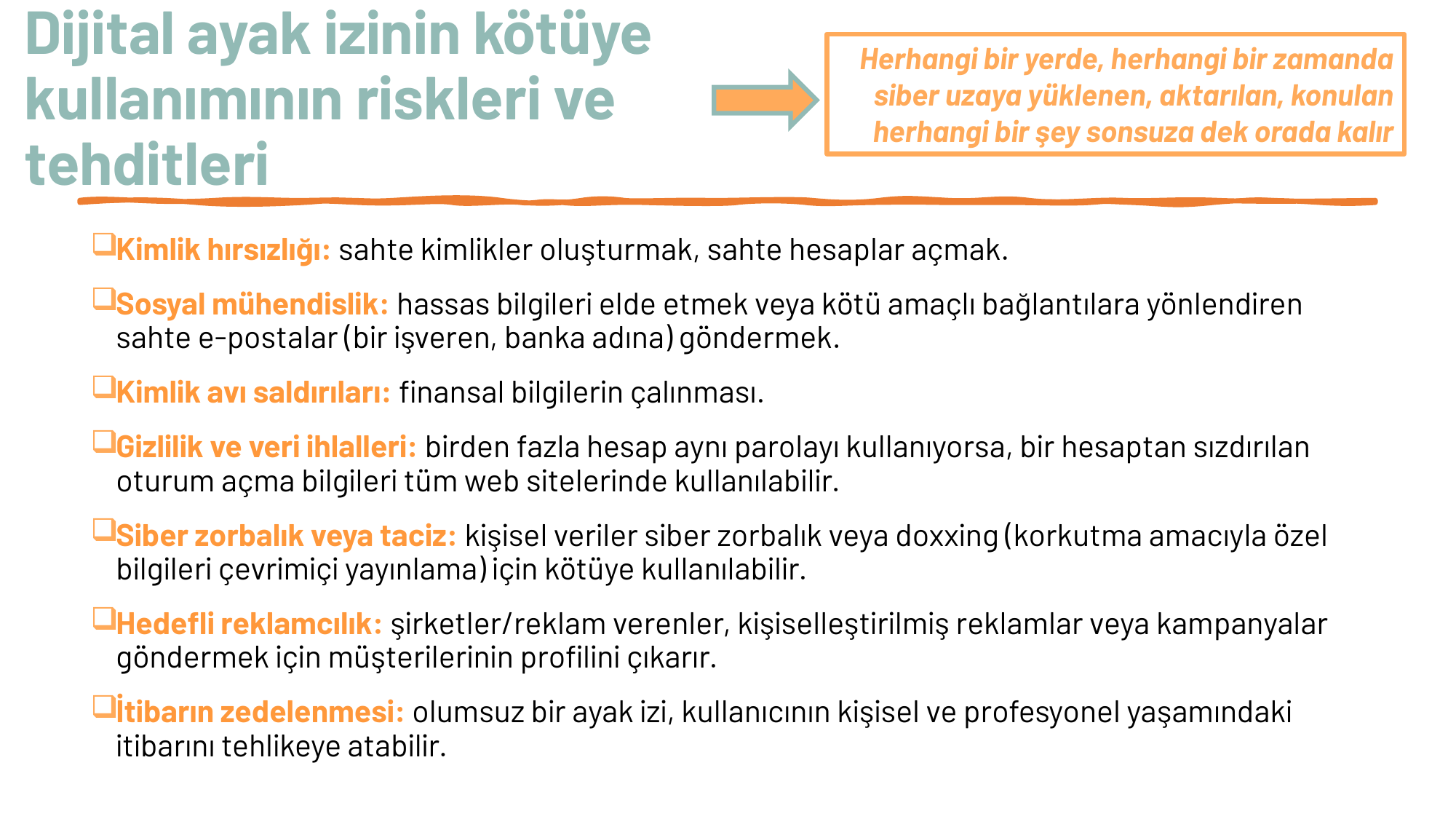

# Dijital ayak izinin kötüye kullanımının riskleri ve tehditleri
Herhangi bir yerde, herhangi bir zamanda siber uzaya yüklenen, aktarılan, konulan herhangi bir şey sonsuza dek orada kalır

Kimlik hırsızlığı: sahte kimlikler oluşturmak, sahte hesaplar açmak.
Sosyal mühendislik: hassas bilgileri elde etmek veya kötü amaçlı bağlantılara yönlendiren sahte e-postalar (bir işveren, banka adına) göndermek.
Kimlik avı saldırıları: finansal bilgilerin çalınması.
Gizlilik ve veri ihlalleri: birden fazla hesap aynı parolayı kullanıyorsa, bir hesaptan sızdırılan oturum açma bilgileri tüm web sitelerinde kullanılabilir.
Siber zorbalık veya taciz: kişisel veriler siber zorbalık veya doxxing (korkutma amacıyla özel bilgileri çevrimiçi yayınlama) için kötüye kullanılabilir.
Hedefli reklamcılık: şirketler/reklam verenler, kişiselleştirilmiş reklamlar veya kampanyalar göndermek için müşterilerinin profilini çıkarır.
İtibarın zedelenmesi: olumsuz bir ayak izi, kullanıcının kişisel ve profesyonel yaşamındaki itibarını tehlikeye atabilir.